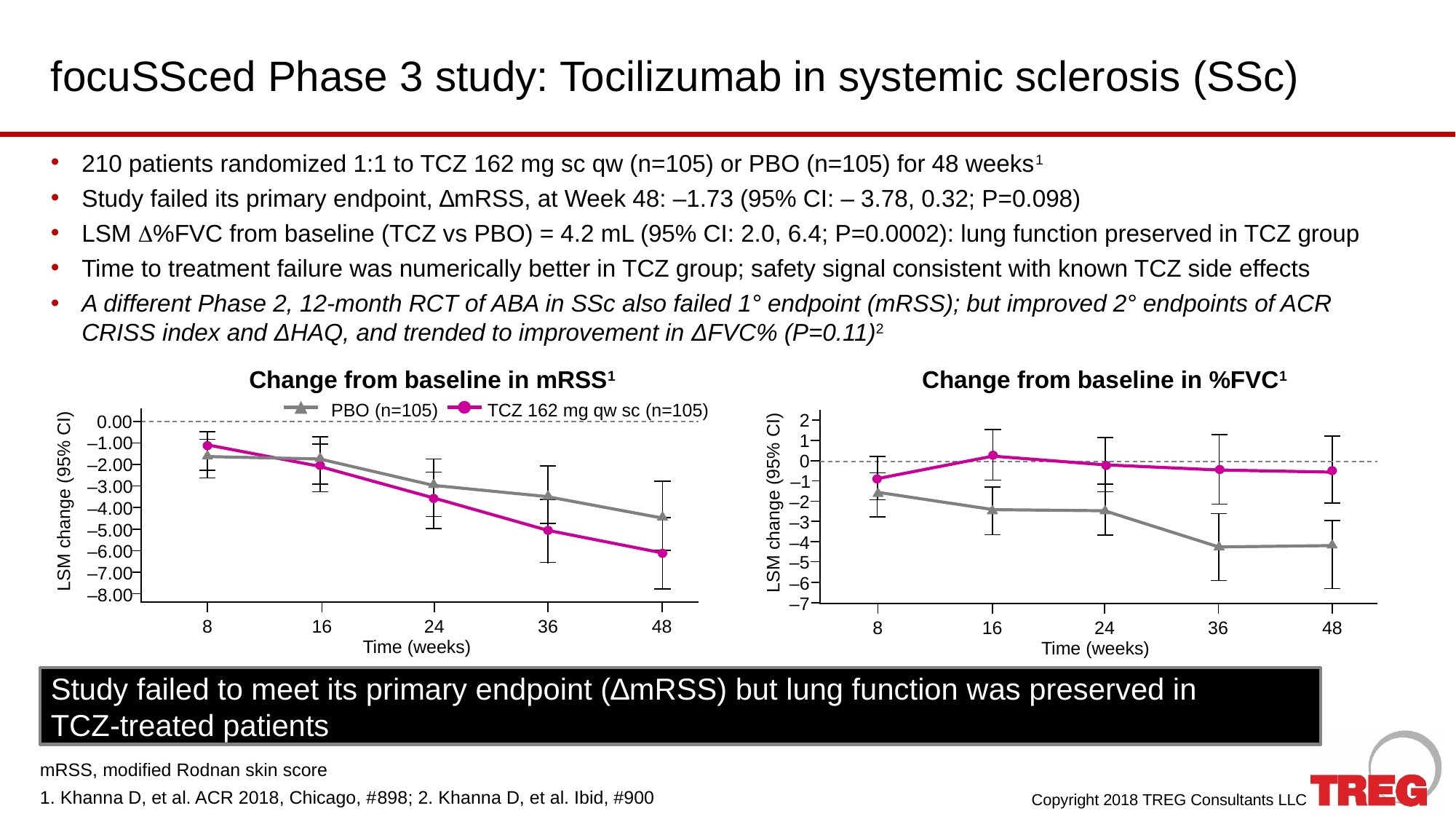

# focuSSced Phase 3 study: Tocilizumab in systemic sclerosis (SSc)
210 patients randomized 1:1 to TCZ 162 mg sc qw (n=105) or PBO (n=105) for 48 weeks1
Study failed its primary endpoint, ∆mRSS, at Week 48: –1.73 (95% CI: – 3.78, 0.32; P=0.098)
LSM Δ%FVC from baseline (TCZ vs PBO) = 4.2 mL (95% CI: 2.0, 6.4; P=0.0002): lung function preserved in TCZ group
Time to treatment failure was numerically better in TCZ group; safety signal consistent with known TCZ side effects
A different Phase 2, 12-month RCT of ABA in SSc also failed 1° endpoint (mRSS); but improved 2° endpoints of ACR CRISS index and ΔHAQ, and trended to improvement in ΔFVC% (P=0.11)2
Change from baseline in mRSS1
Change from baseline in %FVC1
PBO (n=105)
TCZ 162 mg qw sc (n=105)

0.00

–1.00

–2.00

–3.00

LSM change (95% CI)
–4.00

–5.00
–6.00

–7.00
–8.00
8
16
24
36
48
Time (weeks)

2

1

0

–1

–2

LSM change (95% CI)

–3

–4

–5
–6
–7

8
16
24
36
48
Time (weeks)
Study failed to meet its primary endpoint (∆mRSS) but lung function was preserved in
TCZ-treated patients
mRSS, modified Rodnan skin score
1. Khanna D, et al. ACR 2018, Chicago, #898; 2. Khanna D, et al. Ibid, #900